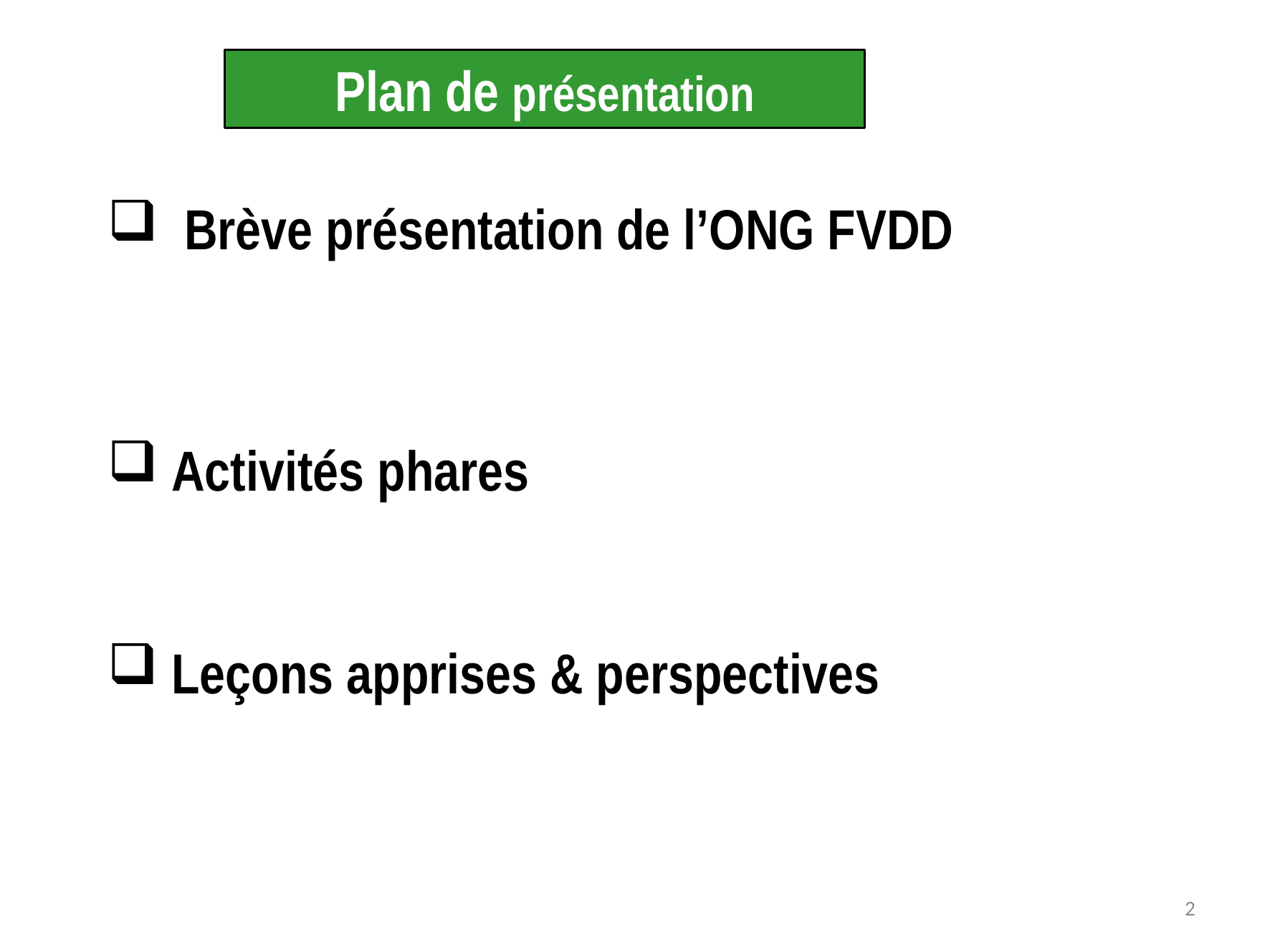

Plan de présentation
  Brève présentation de l’ONG FVDD

 Activités phares

 Leçons apprises & perspectives

2